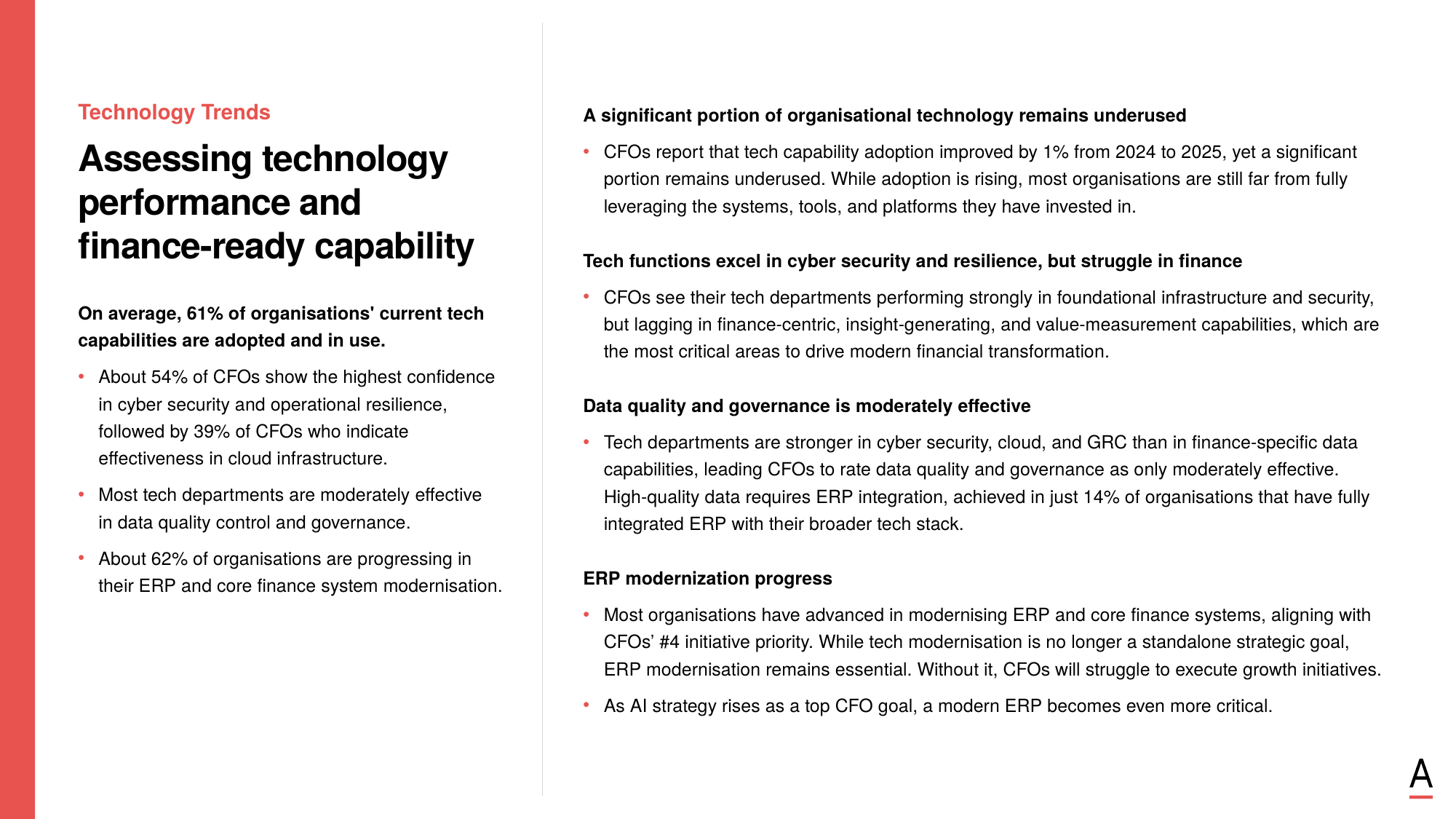

Technology Trends
A significant portion of organisational technology remains underused
CFOs report that tech capability adoption improved by 1% from 2024 to 2025, yet a significant portion remains underused. While adoption is rising, most organisations are still far from fully leveraging the systems, tools, and platforms they have invested in.
Tech functions excel in cyber security and resilience, but struggle in finance
CFOs see their tech departments performing strongly in foundational infrastructure and security, but lagging in finance-centric, insight-generating, and value-measurement capabilities, which are the most critical areas to drive modern financial transformation.
Data quality and governance is moderately effective
Tech departments are stronger in cyber security, cloud, and GRC than in finance-specific data capabilities, leading CFOs to rate data quality and governance as only moderately effective. High-quality data requires ERP integration, achieved in just 14% of organisations that have fully integrated ERP with their broader tech stack.
ERP modernization progress
Most organisations have advanced in modernising ERP and core finance systems, aligning with CFOs’ #4 initiative priority. While tech modernisation is no longer a standalone strategic goal, ERP modernisation remains essential. Without it, CFOs will struggle to execute growth initiatives.
As AI strategy rises as a top CFO goal, a modern ERP becomes even more critical.
Assessing technology performance and finance-ready capability
On average, 61% of organisations' current tech capabilities are adopted and in use.
About 54% of CFOs show the highest confidence
in cyber security and operational resilience, followed by 39% of CFOs who indicate effectiveness in cloud infrastructure.
Most tech departments are moderately effective
in data quality control and governance.
About 62% of organisations are progressing in
their ERP and core finance system modernisation.